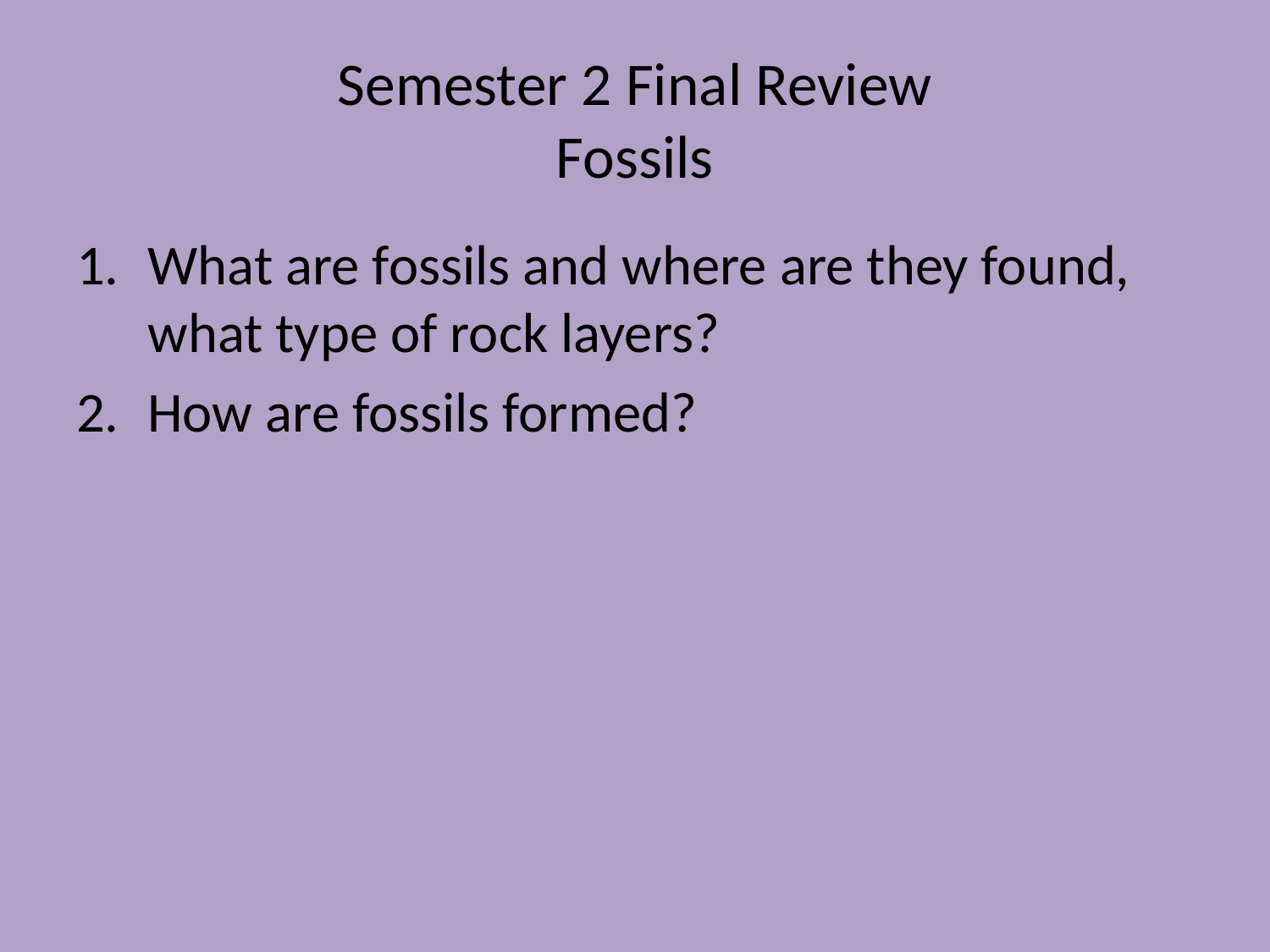

# Semester 2 Final Review Fossils
What are fossils and where are they found, what type of rock layers?
How are fossils formed?